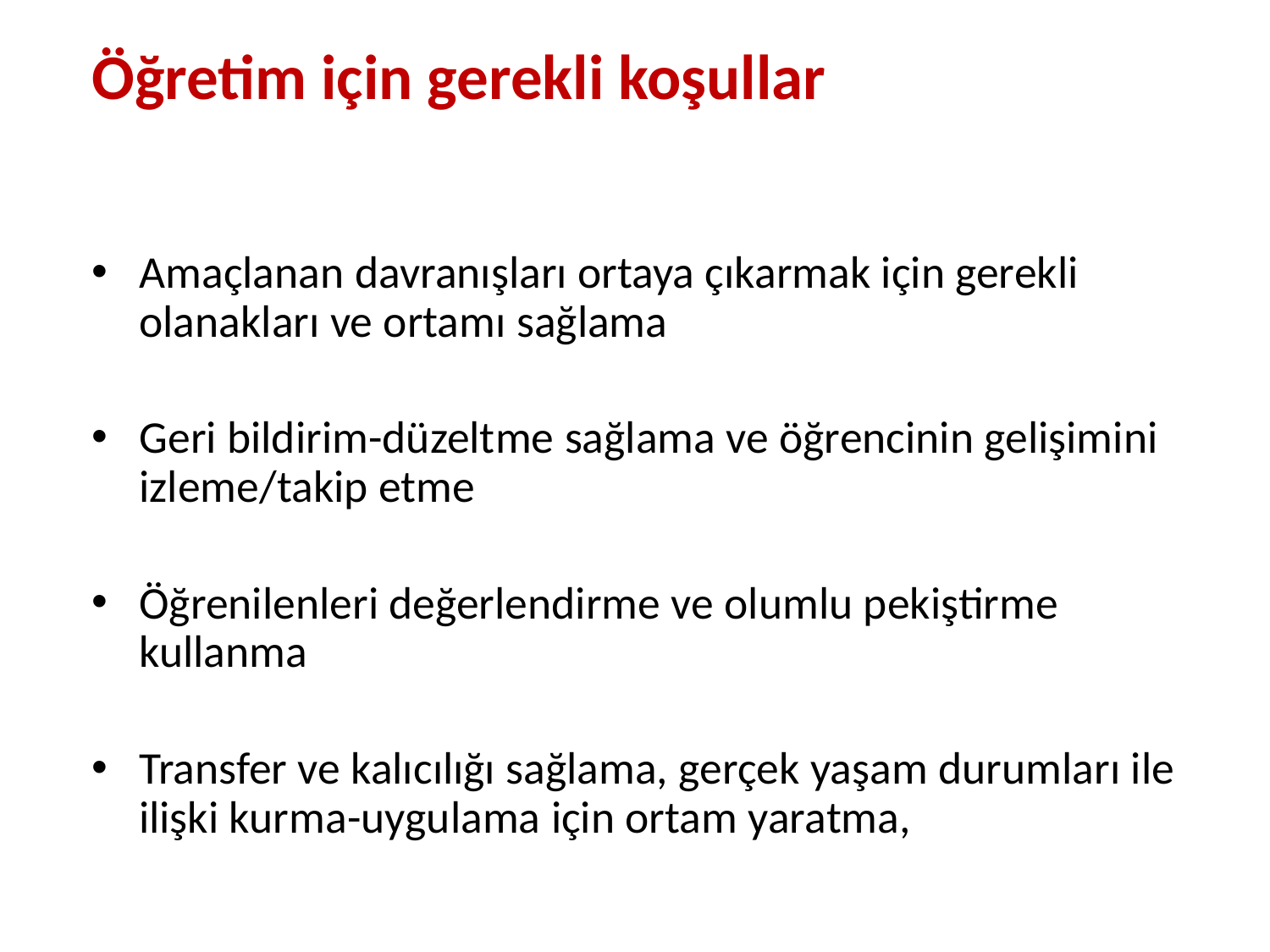

Öğretim için gerekli koşullar

Amaçlanan davranışları ortaya çıkarmak için gerekli   olanakları ve ortamı sağlama

Geri bildirim-düzeltme sağlama ve öğrencinin gelişimini izleme/takip etme

Öğrenilenleri değerlendirme ve olumlu pekiştirme kullanma

Transfer ve kalıcılığı sağlama, gerçek yaşam durumları ile ilişki kurma-uygulama için ortam yaratma,